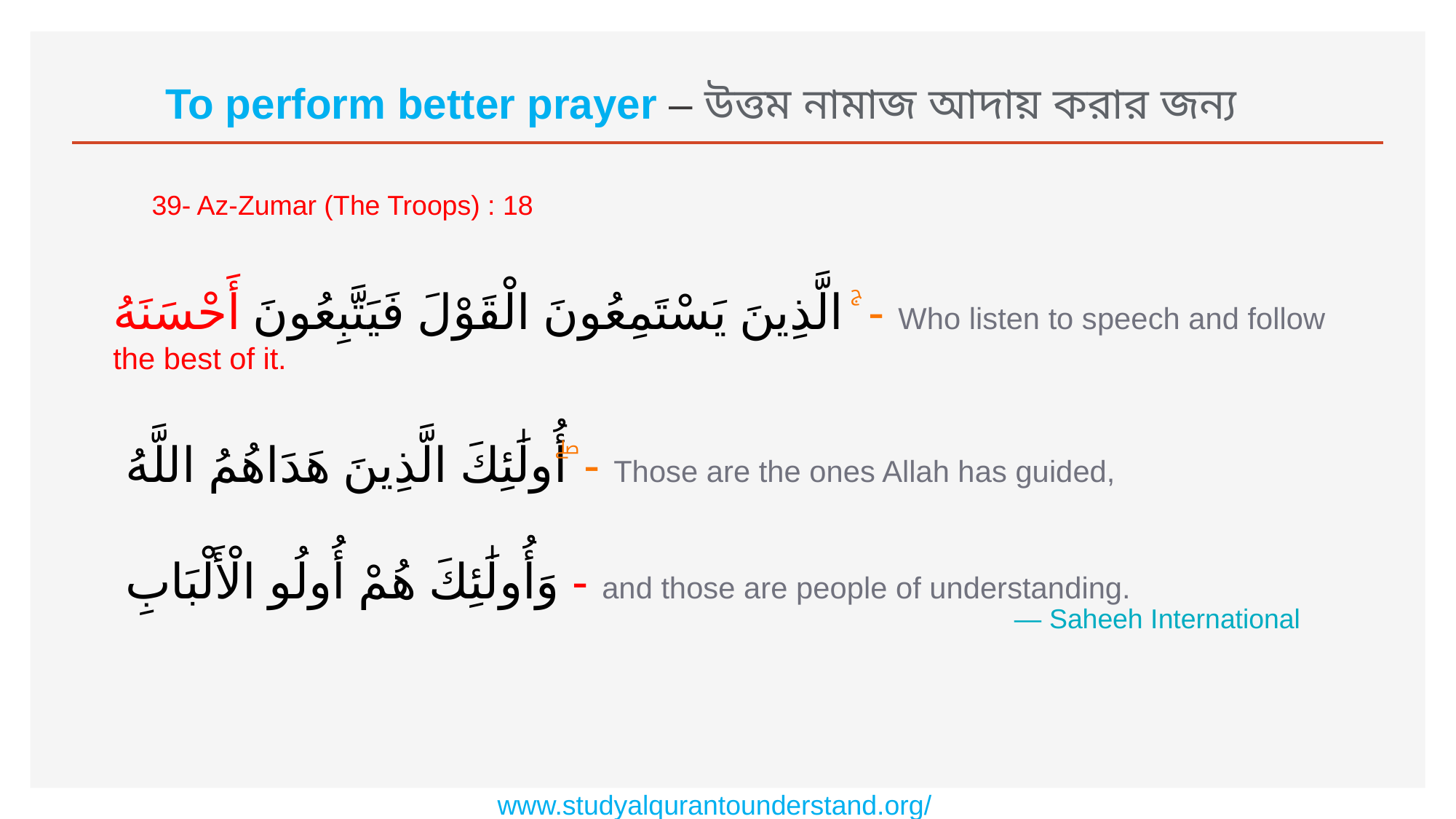

# To perform better prayer – উত্তম নামাজ আদায় করার জন্য
39- Az-Zumar (The Troops) : 18
الَّذِينَ يَسْتَمِعُونَ الْقَوْلَ فَيَتَّبِعُونَ أَحْسَنَهُ ۚ - Who listen to speech and follow the best of it.

 أُولَٰئِكَ الَّذِينَ هَدَاهُمُ اللَّهُ ۖ- Those are the ones Allah has guided,

 وَأُولَٰئِكَ هُمْ أُولُو الْأَلْبَابِ - and those are people of understanding.

— Saheeh International
www.studyalqurantounderstand.org/